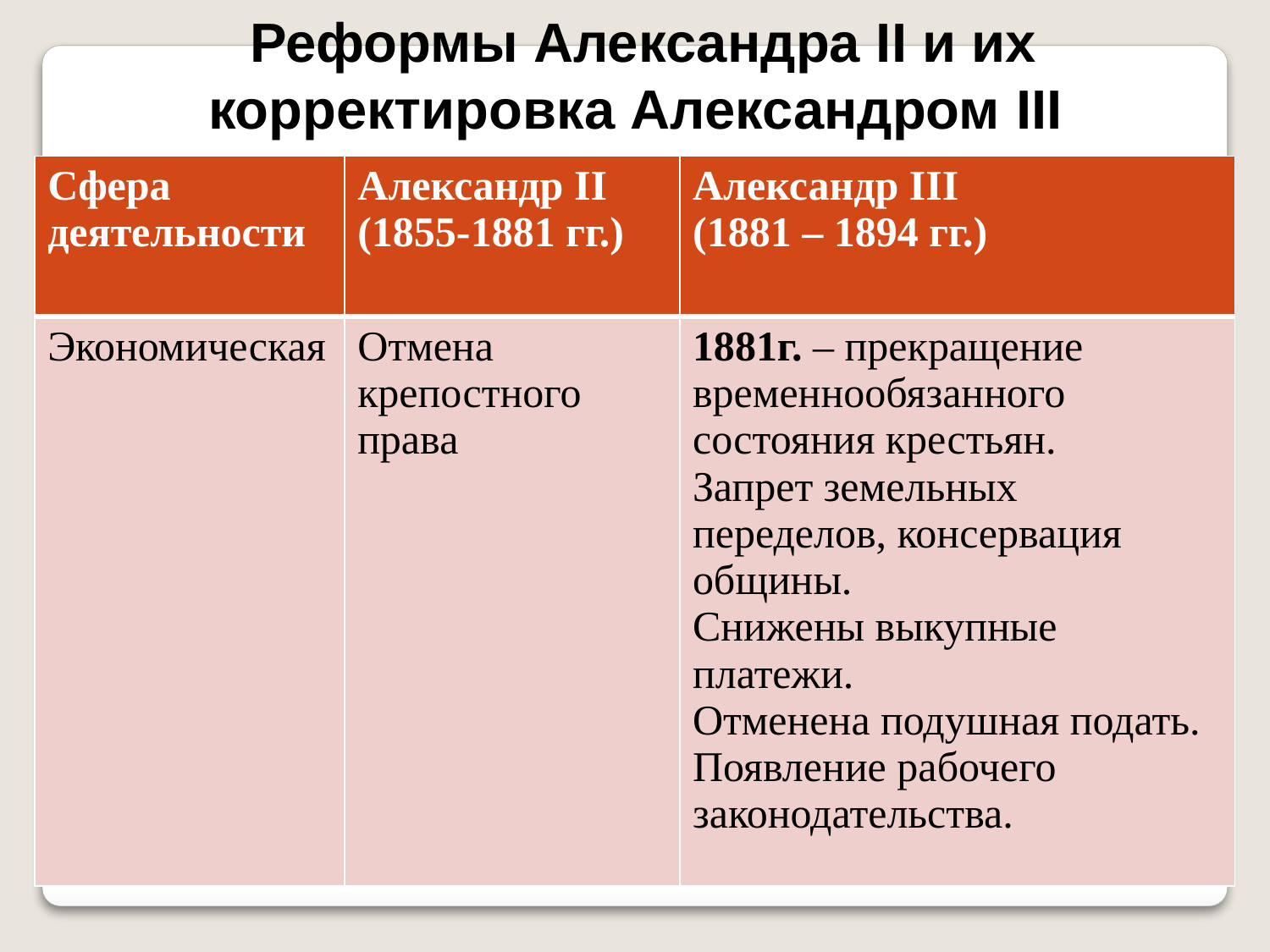

Реформы Александра II и их корректировка Александром III
| Сфера деятельности | Александр II (1855-1881 гг.) | Александр III (1881 – 1894 гг.) |
| --- | --- | --- |
| Экономическая | Отмена крепостного права | 1881г. – прекращение временнообязанного состояния крестьян. Запрет земельных переделов, консервация общины. Снижены выкупные платежи. Отменена подушная подать. Появление рабочего законодательства. |